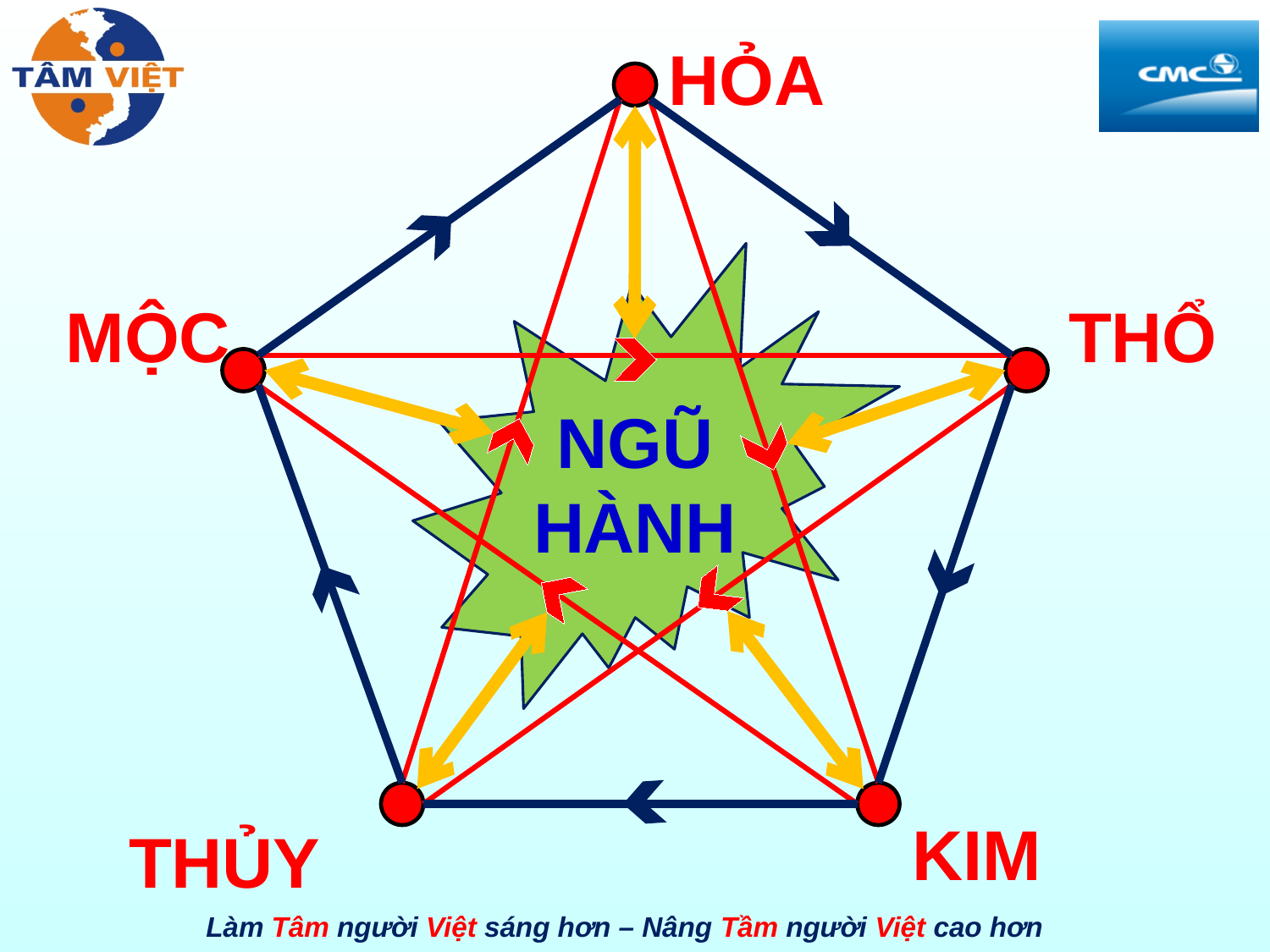

HỎA

MỘC
THỔ

NGŨ HÀNH

KIM
THỦY